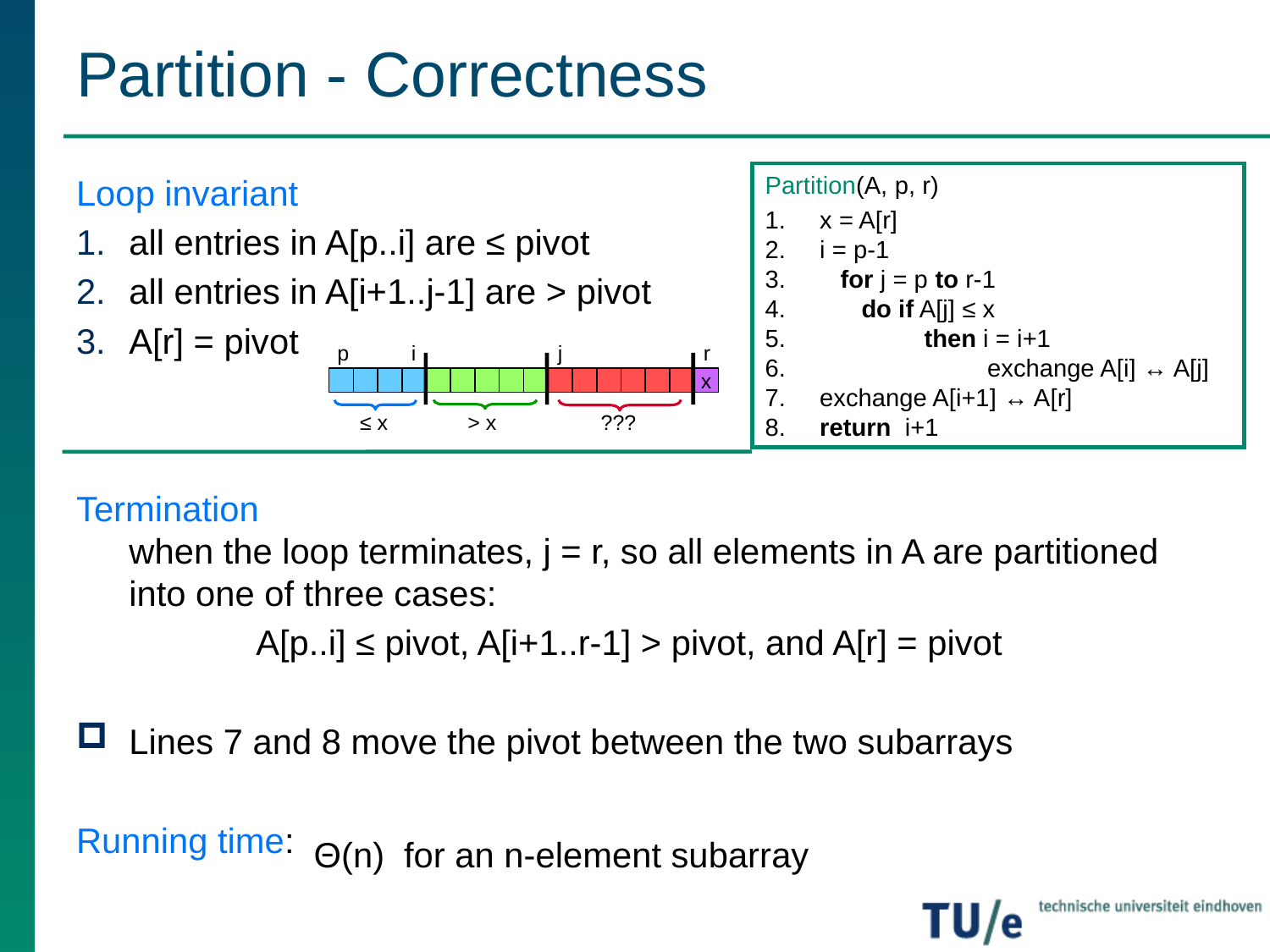

# Partition - Correctness
Partition(A, p, r)
 x = A[r]
 i = p-1
    for j = p to r-1
       do if A[j] ≤ x
                then i = i+1
                         exchange A[i] ↔ A[j]
 exchange A[i+1] ↔ A[r]
 return  i+1
Loop invariant
all entries in A[p..i] are ≤ pivot
all entries in A[i+1..j-1] are > pivot
A[r] = pivot

Termination
when the loop terminates, j = r, so all elements in A are partitioned into one of three cases:
		A[p..i] ≤ pivot, A[i+1..r-1] > pivot, and A[r] = pivot

Lines 7 and 8 move the pivot between the two subarrays

Running time:
p
i
j
r

x
≤ x
> x
???

Θ(n)  for an n-element subarray